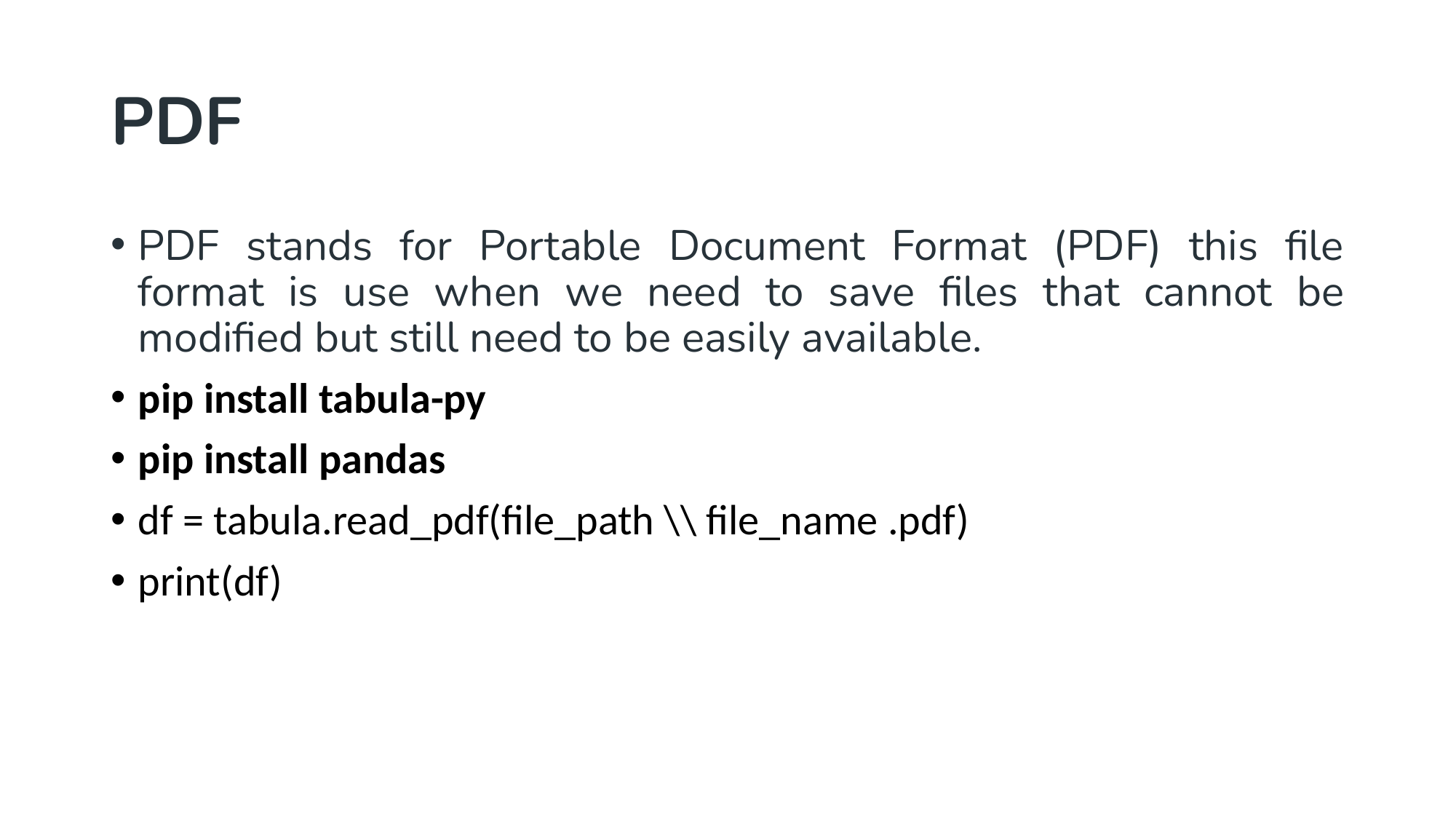

# PDF
PDF stands for Portable Document Format (PDF) this file format is use when we need to save files that cannot be modified but still need to be easily available.
pip install tabula-py
pip install pandas
df = tabula.read_pdf(file_path \\ file_name .pdf)
print(df)